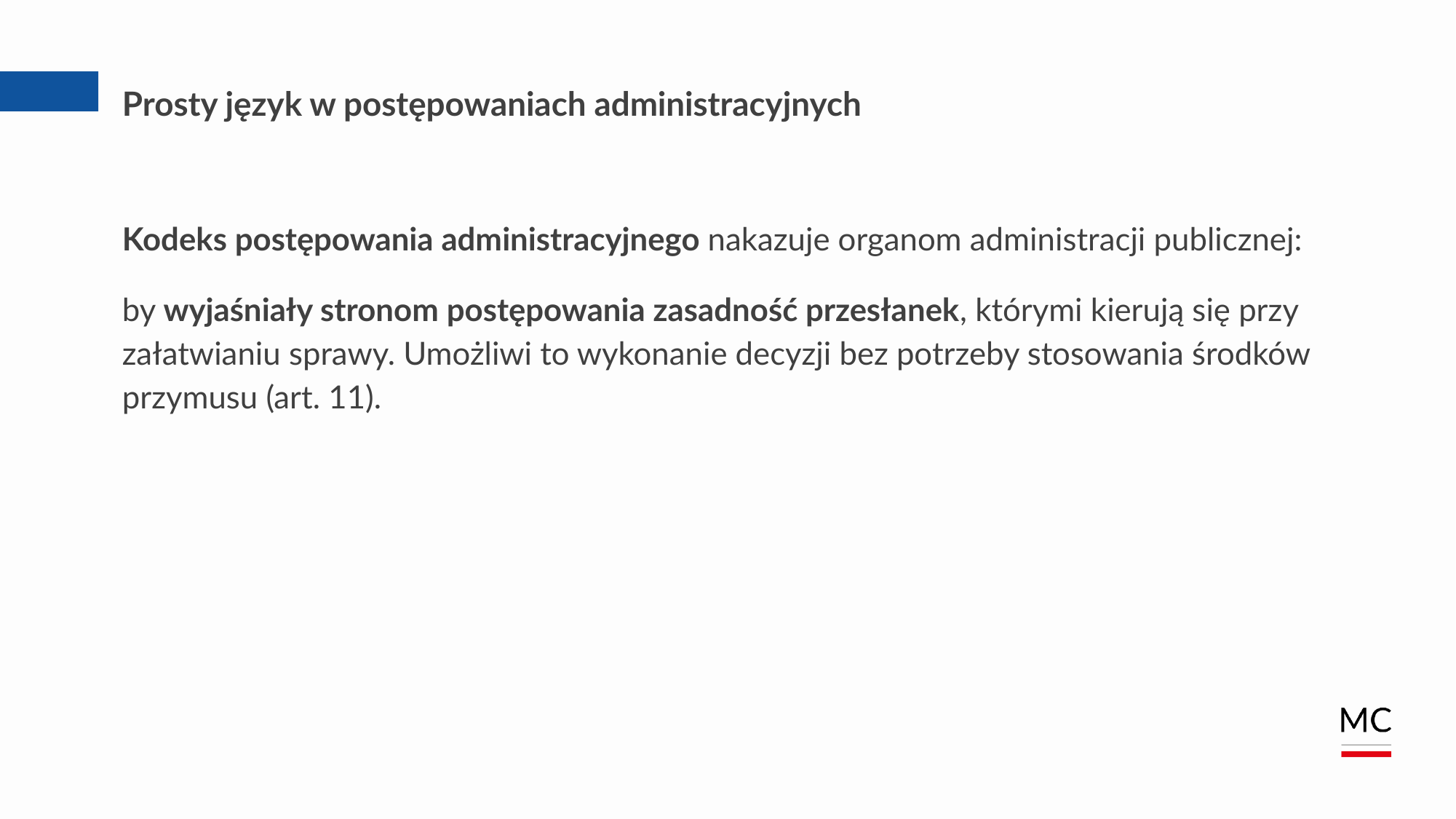

# Prosty język w postępowaniach administracyjnych
Kodeks postępowania administracyjnego nakazuje organom administracji publicznej:
by wyjaśniały stronom postępowania zasadność przesłanek, którymi kierują się przy załatwianiu sprawy. Umożliwi to wykonanie decyzji bez potrzeby stosowania środków przymusu (art. 11).